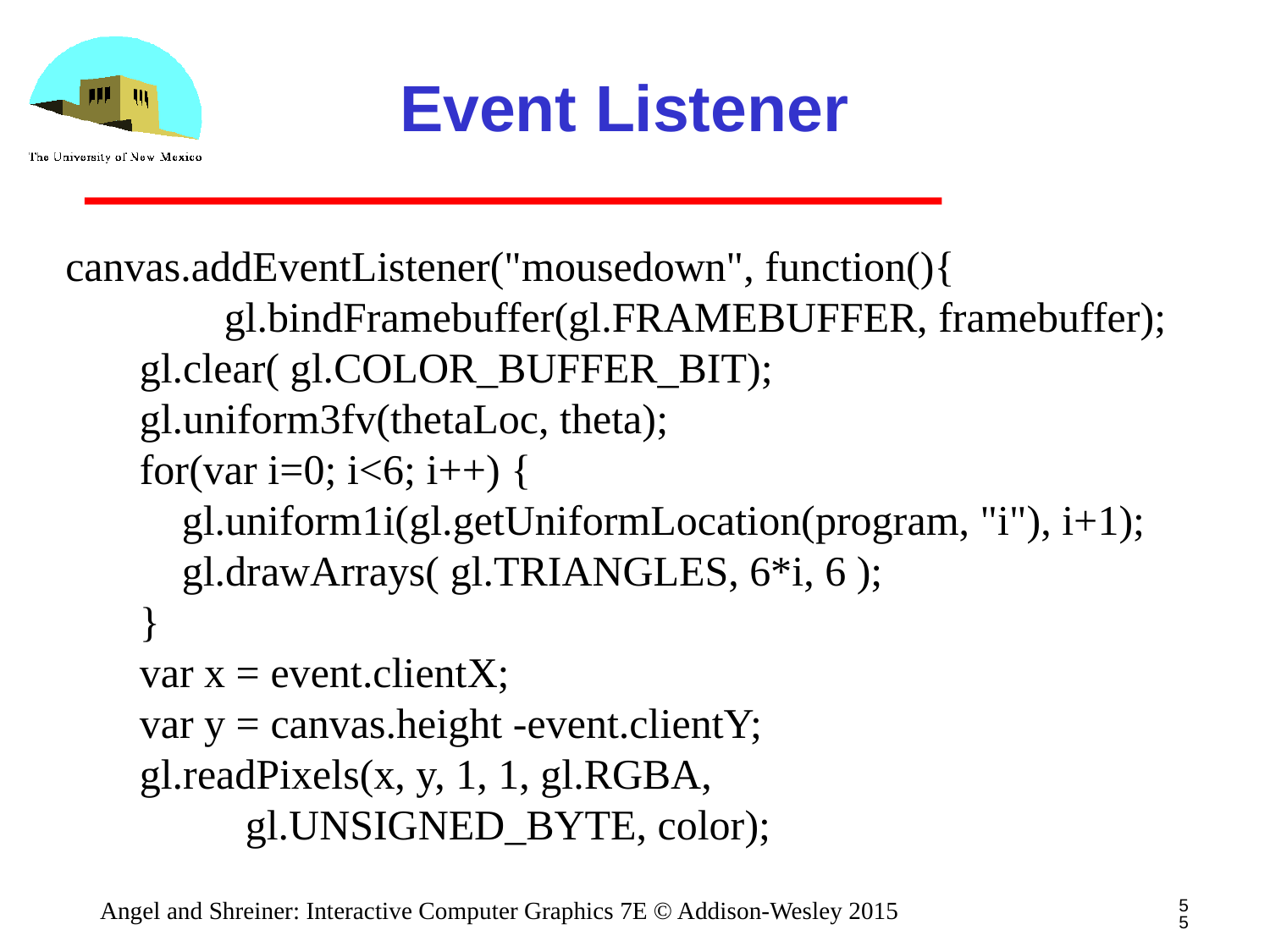

# Event Listener
 canvas.addEventListener("mousedown", function(){
                gl.bindFramebuffer(gl.FRAMEBUFFER, framebuffer);
        gl.clear( gl.COLOR_BUFFER_BIT);
        gl.uniform3fv(thetaLoc, theta);
        for(var i=0; i<6; i++) {
            gl.uniform1i(gl.getUniformLocation(program, "i"), i+1);
            gl.drawArrays( gl.TRIANGLES, 6*i, 6 );
        }
        var x = event.clientX;
        var y = canvas.height -event.clientY;
        gl.readPixels(x, y, 1, 1, gl.RGBA,
                  gl.UNSIGNED_BYTE, color);

55
Angel and Shreiner: Interactive Computer Graphics 7E © Addison-Wesley 2015